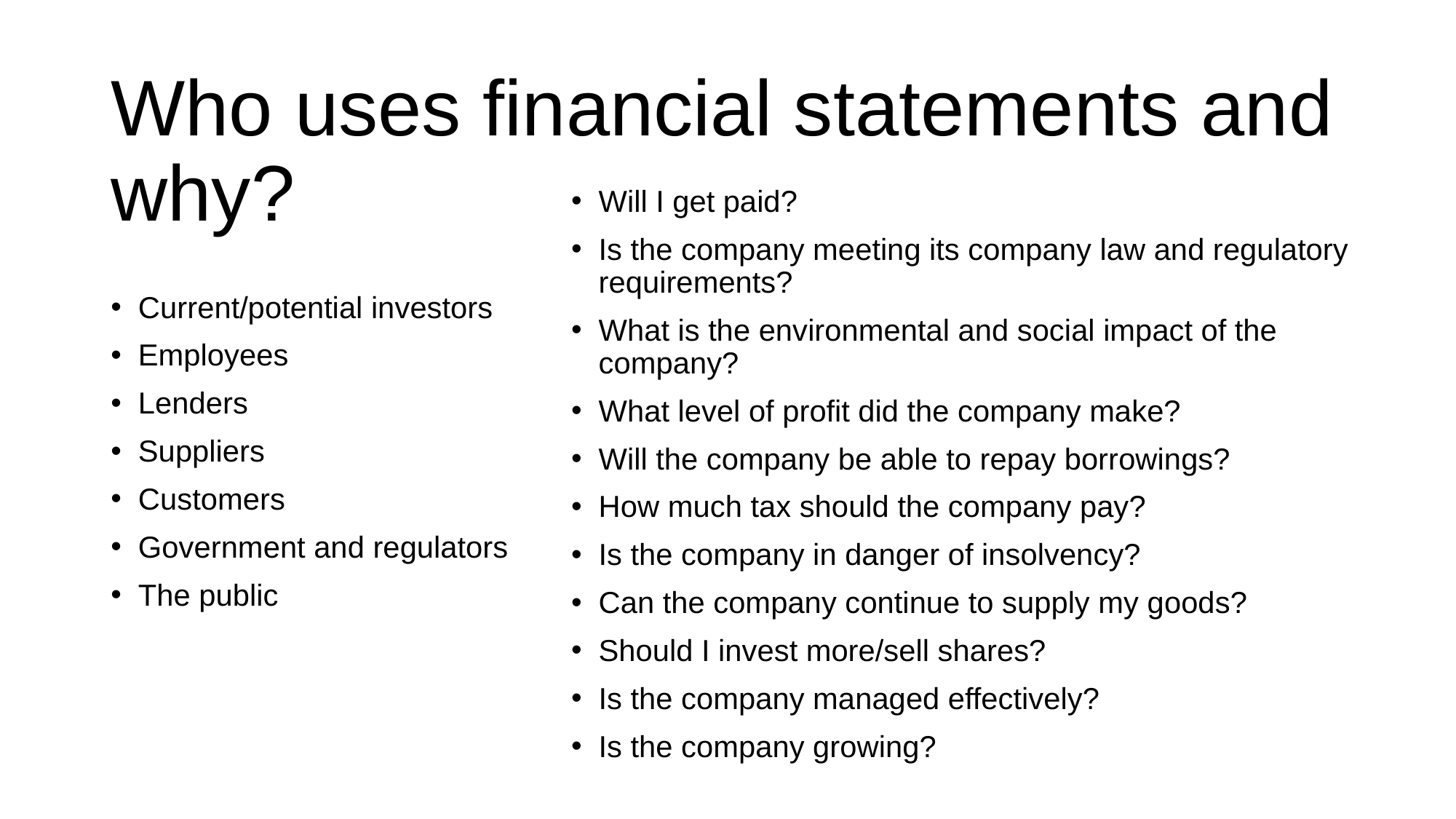

# Who uses financial statements and why?
Will I get paid?
Is the company meeting its company law and regulatory requirements?
What is the environmental and social impact of the company?
What level of profit did the company make?
Will the company be able to repay borrowings?
How much tax should the company pay?
Is the company in danger of insolvency?
Can the company continue to supply my goods?
Should I invest more/sell shares?
Is the company managed effectively?
Is the company growing?

Current/potential investors
Employees
Lenders
Suppliers
Customers
Government and regulators
The public